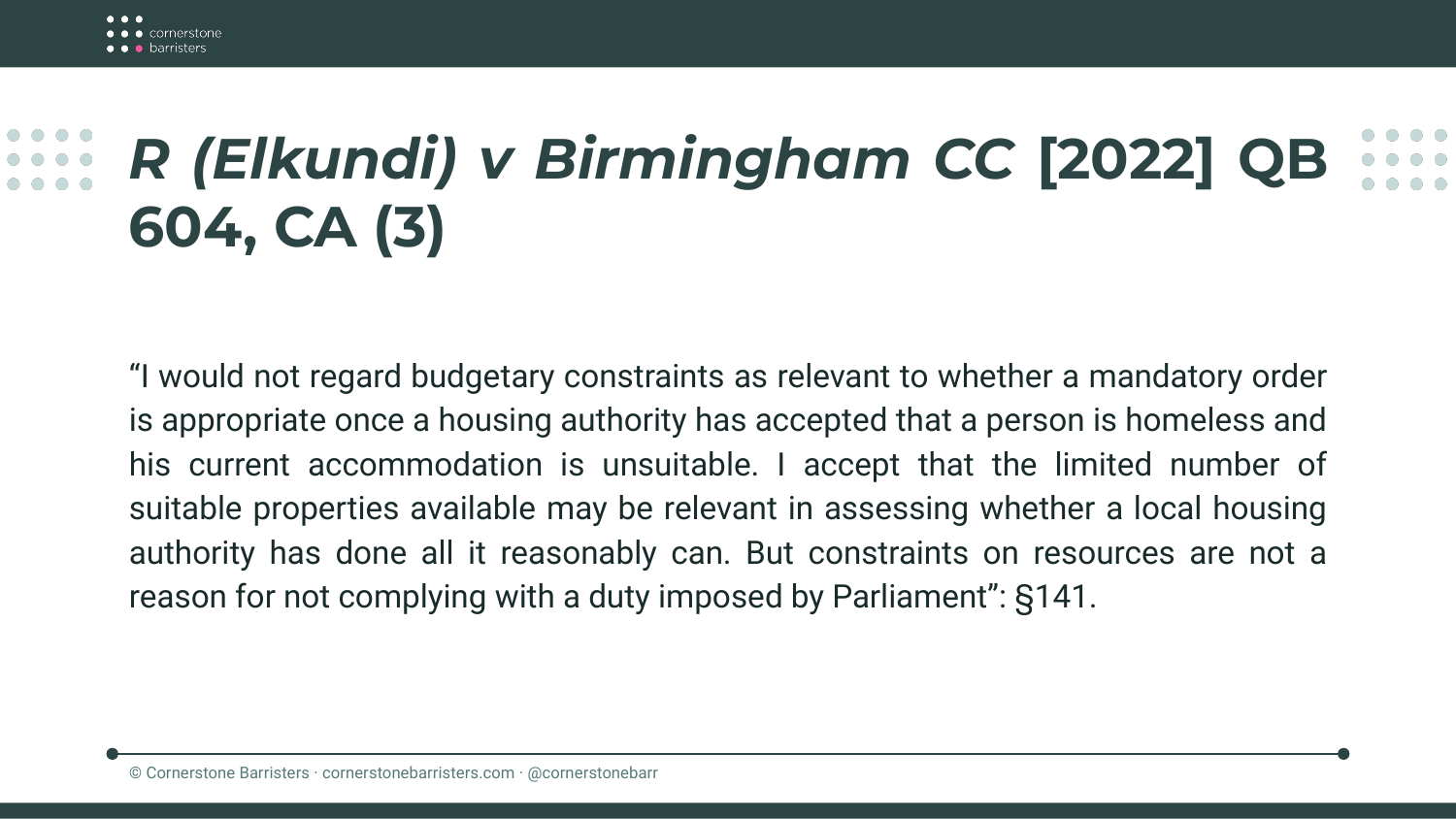

R (Elkundi) v Birmingham CC [2022] QB 604, CA (3)
“I would not regard budgetary constraints as relevant to whether a mandatory order is appropriate once a housing authority has accepted that a person is homeless and his current accommodation is unsuitable. I accept that the limited number of suitable properties available may be relevant in assessing whether a local housing authority has done all it reasonably can. But constraints on resources are not a reason for not complying with a duty imposed by Parliament”: §141.